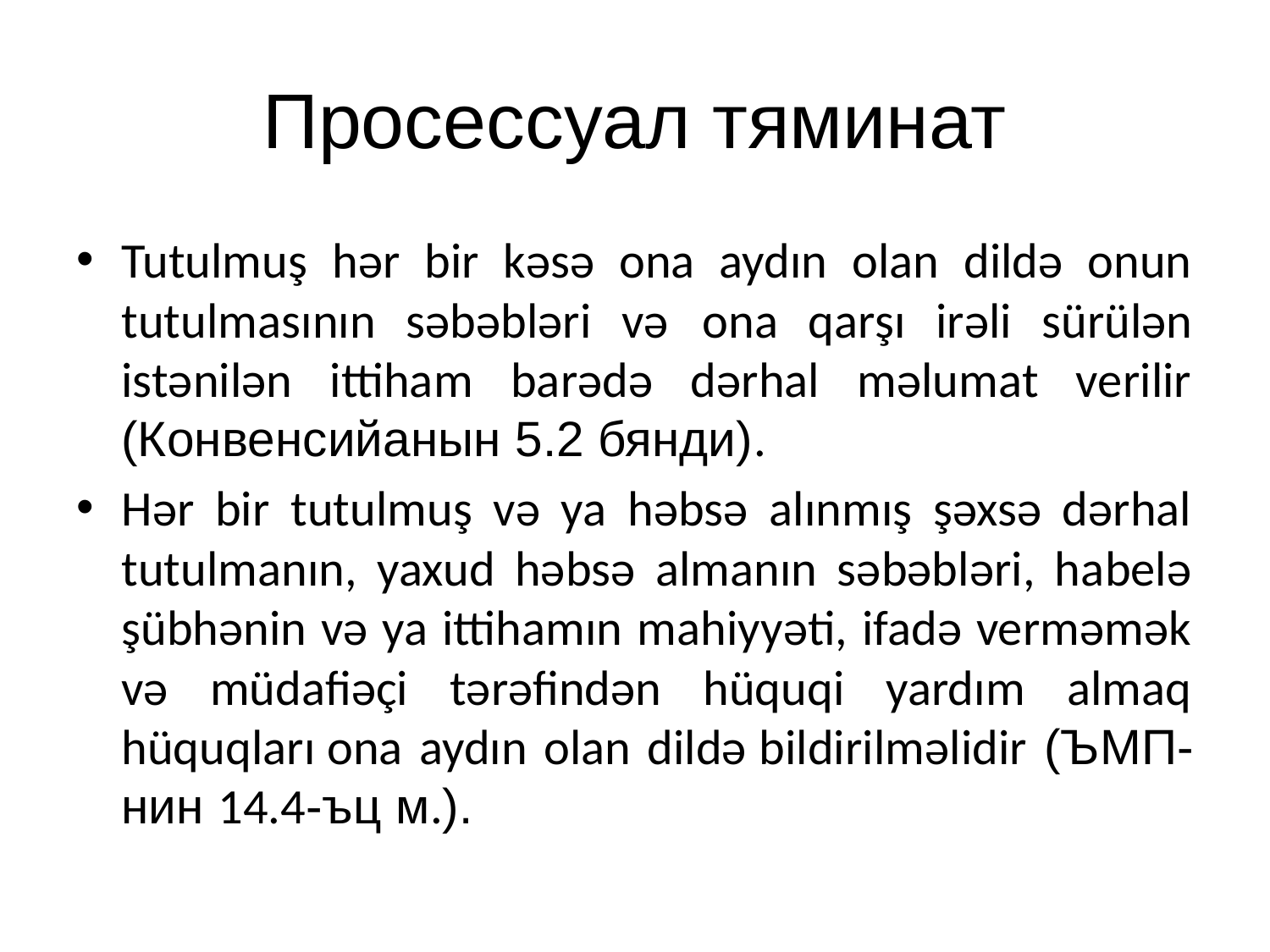

# Просессуал тяминат
Tutulmuş hər bir kəsə ona aydın olan dildə onun tutulmasının səbəbləri və ona qarşı irəli sürülən istənilən ittiham barədə dərhal məlumat verilir (Конвенсийанын 5.2 бянди).
Hər bir tutulmuş və ya həbsə alınmış şəxsə dərhal tutulmanın, yaxud həbsə almanın səbəbləri, habelə şübhənin və ya ittihamın mahiyyəti, ifadə verməmək və müdafiəçi tərəfindən hüquqi yardım almaq hüquqları ona aydın olan dildə bildirilməlidir (ЪМП-нин 14.4-ъц м.).